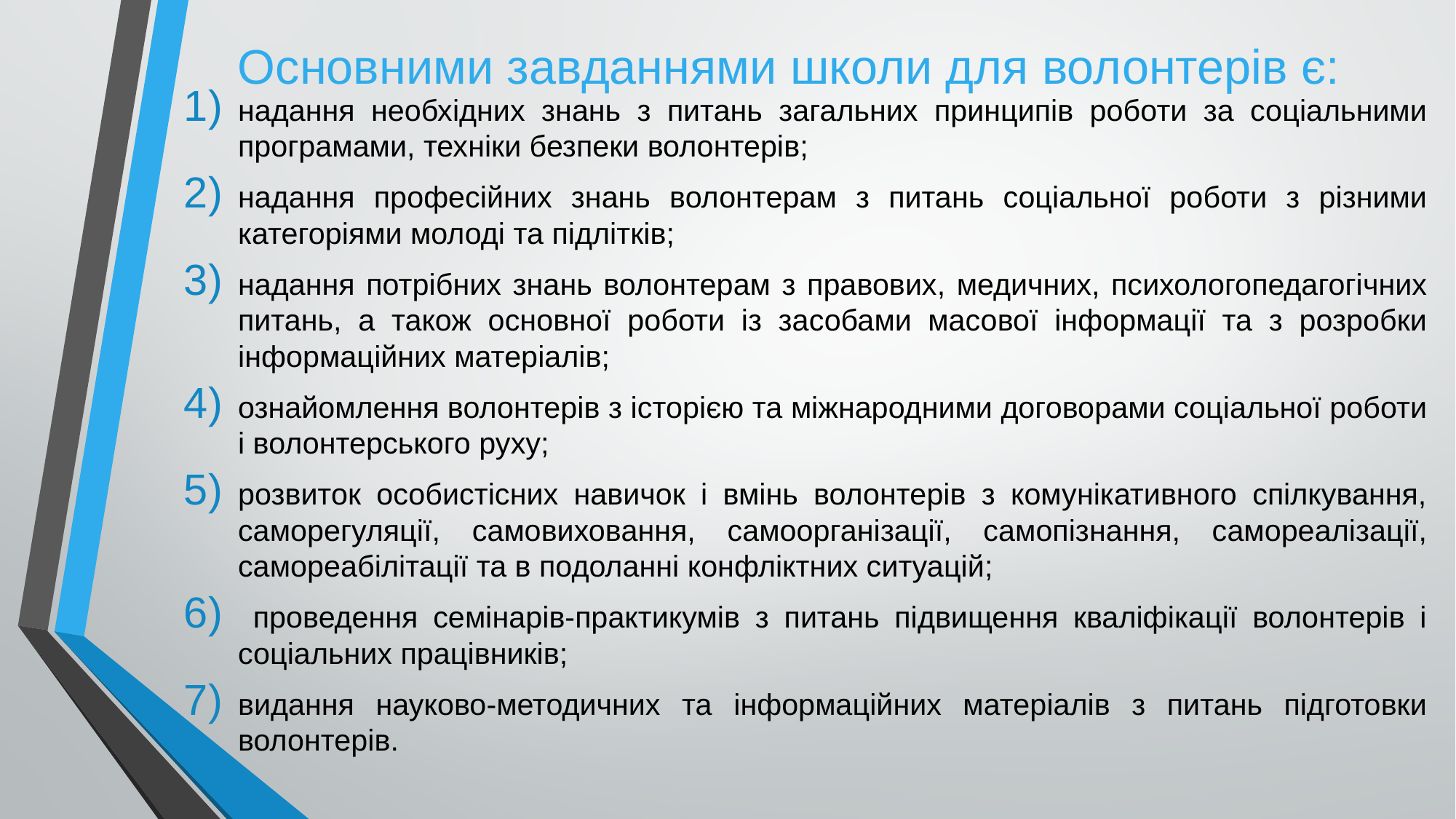

# Основними завданнями школи для волонтерів є:
надання необхідних знань з питань загальних принципів роботи за соціальними програмами, техніки безпеки волонтерів;
надання професійних знань волонтерам з питань соціальної роботи з різними категоріями молоді та підлітків;
надання потрібних знань волонтерам з правових, медичних, психологопедагогічних питань, а також основної роботи із засобами масової інформації та з розробки інформаційних матеріалів;
ознайомлення волонтерів з історією та міжнародними договорами соціальної роботи і волонтерського руху;
розвиток особистісних навичок і вмінь волонтерів з комунікативного спілкування, саморегуляції, самовиховання, самоорганізації, самопізнання, самореалізації, самореабілітації та в подоланні конфліктних ситуацій;
 проведення семінарів-практикумів з питань підвищення кваліфікації волонтерів і соціальних працівників;
видання науково-методичних та інформаційних матеріалів з питань підготовки волонтерів.